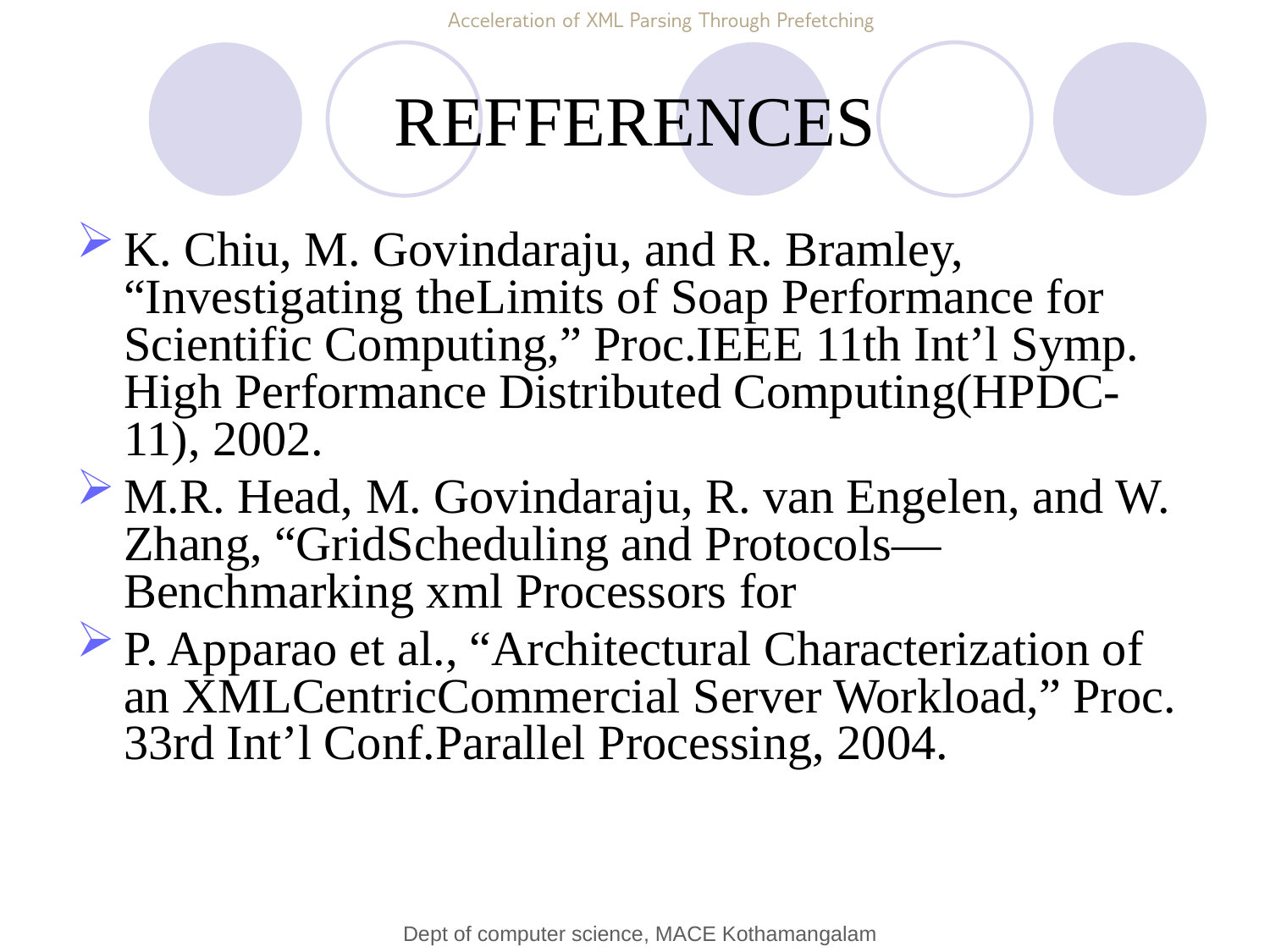

Acceleration of XML Parsing Through Prefetching
# REFFERENCES
K. Chiu, M. Govindaraju, and R. Bramley, “Investigating theLimits of Soap Performance for Scientific Computing,” Proc.IEEE 11th Int’l Symp. High Performance Distributed Computing(HPDC-11), 2002.
M.R. Head, M. Govindaraju, R. van Engelen, and W. Zhang, “GridScheduling and Protocols—Benchmarking xml Processors for
P. Apparao et al., “Architectural Characterization of an XMLCentricCommercial Server Workload,” Proc. 33rd Int’l Conf.Parallel Processing, 2004.

Dept of computer science, MACE Kothamangalam